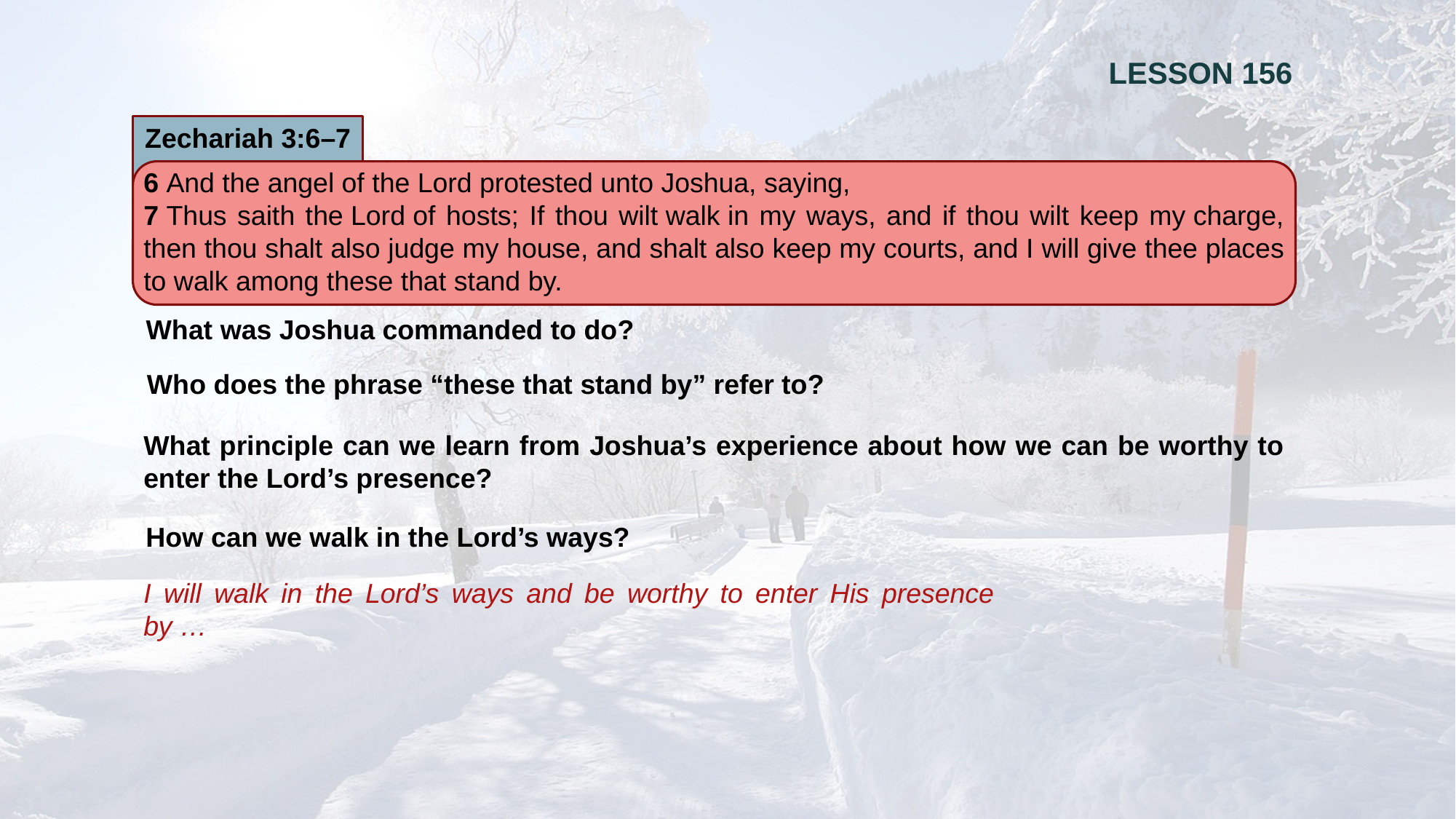

LESSON 156
Zechariah 3:6–7

6 And the angel of the Lord protested unto Joshua, saying,
7 Thus saith the Lord of hosts; If thou wilt walk in my ways, and if thou wilt keep my charge, then thou shalt also judge my house, and shalt also keep my courts, and I will give thee places to walk among these that stand by.

What was Joshua commanded to do?
Who does the phrase “these that stand by” refer to?
What principle can we learn from Joshua’s experience about how we can be worthy to enter the Lord’s presence?
How can we walk in the Lord’s ways?
I will walk in the Lord’s ways and be worthy to enter His presence by …